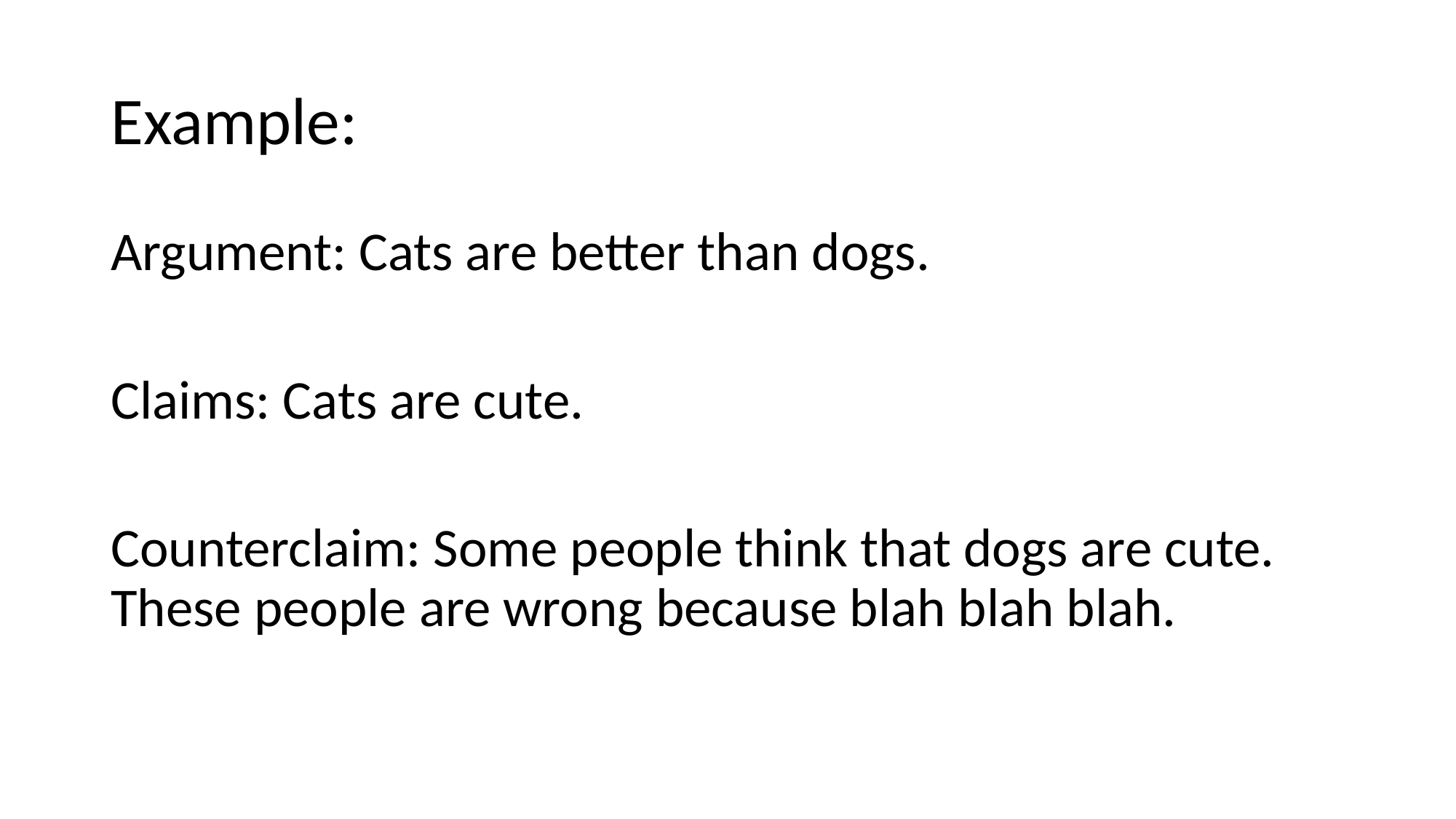

# Example:
Argument: Cats are better than dogs.

Claims: Cats are cute.

Counterclaim: Some people think that dogs are cute. These people are wrong because blah blah blah.